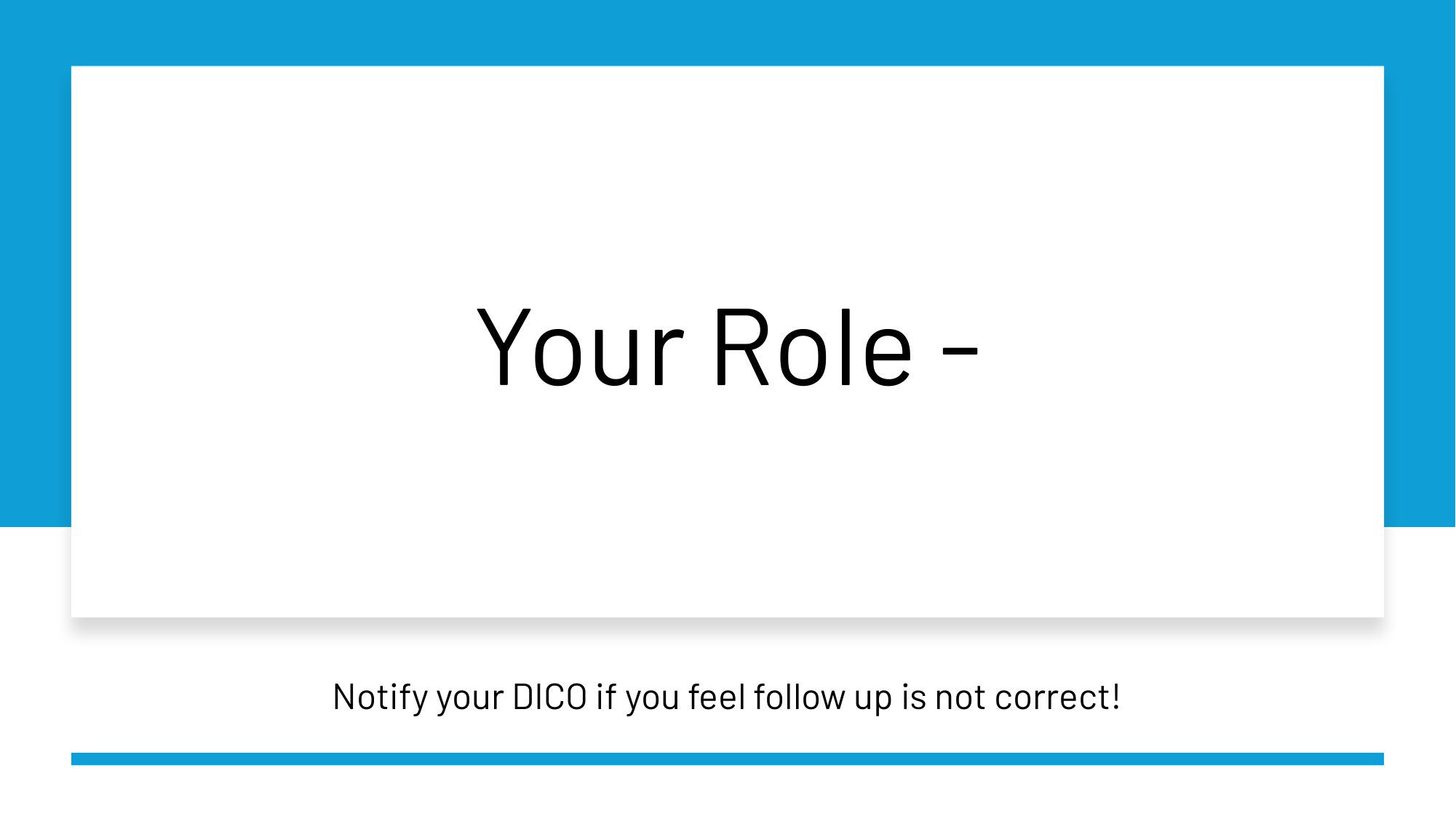

# Your Role -
Notify your DICO if you feel follow up is not correct!
147